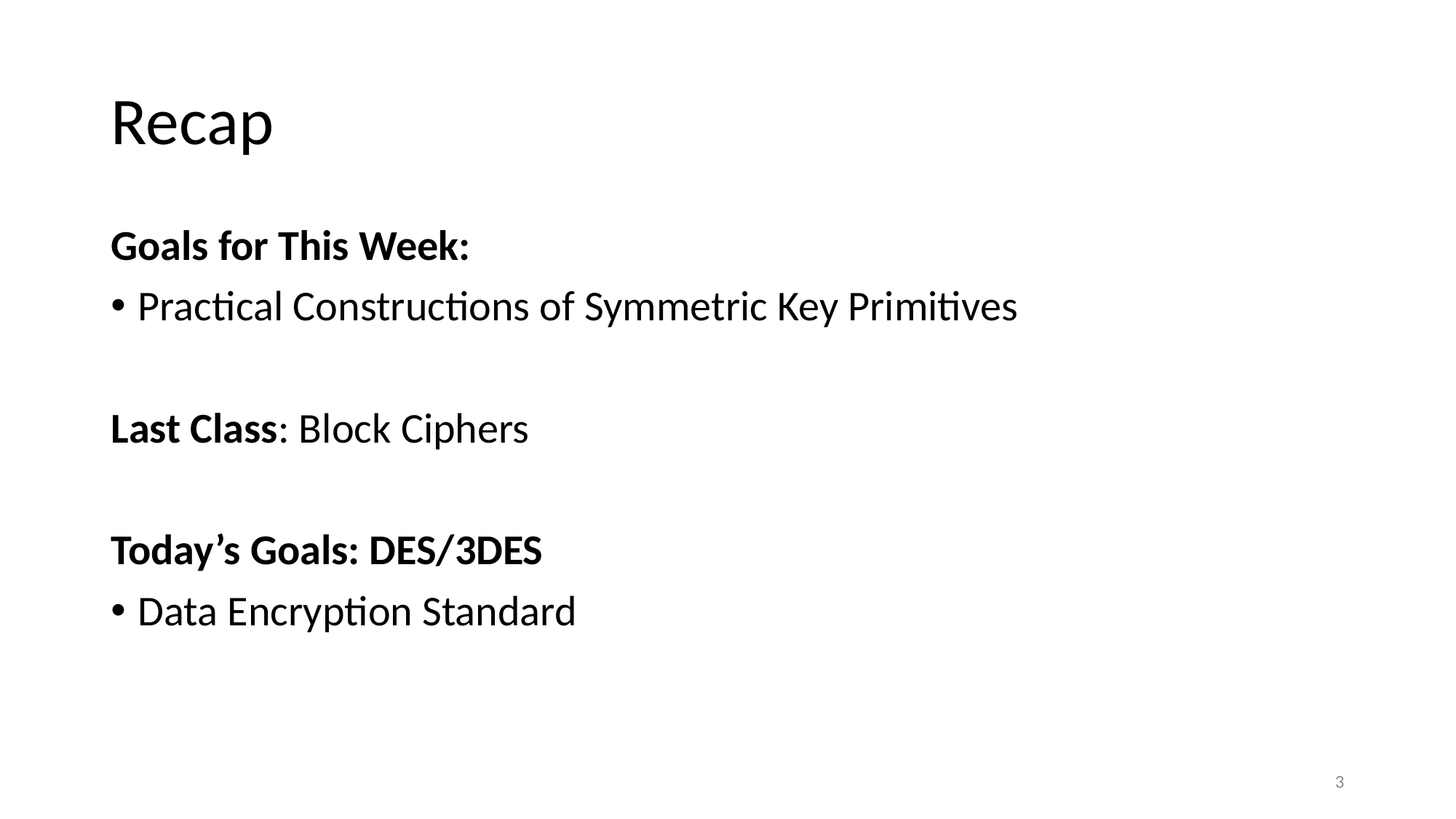

# Recap
Goals for This Week:
Practical Constructions of Symmetric Key Primitives

Last Class: Block Ciphers

Today’s Goals: DES/3DES
Data Encryption Standard

3